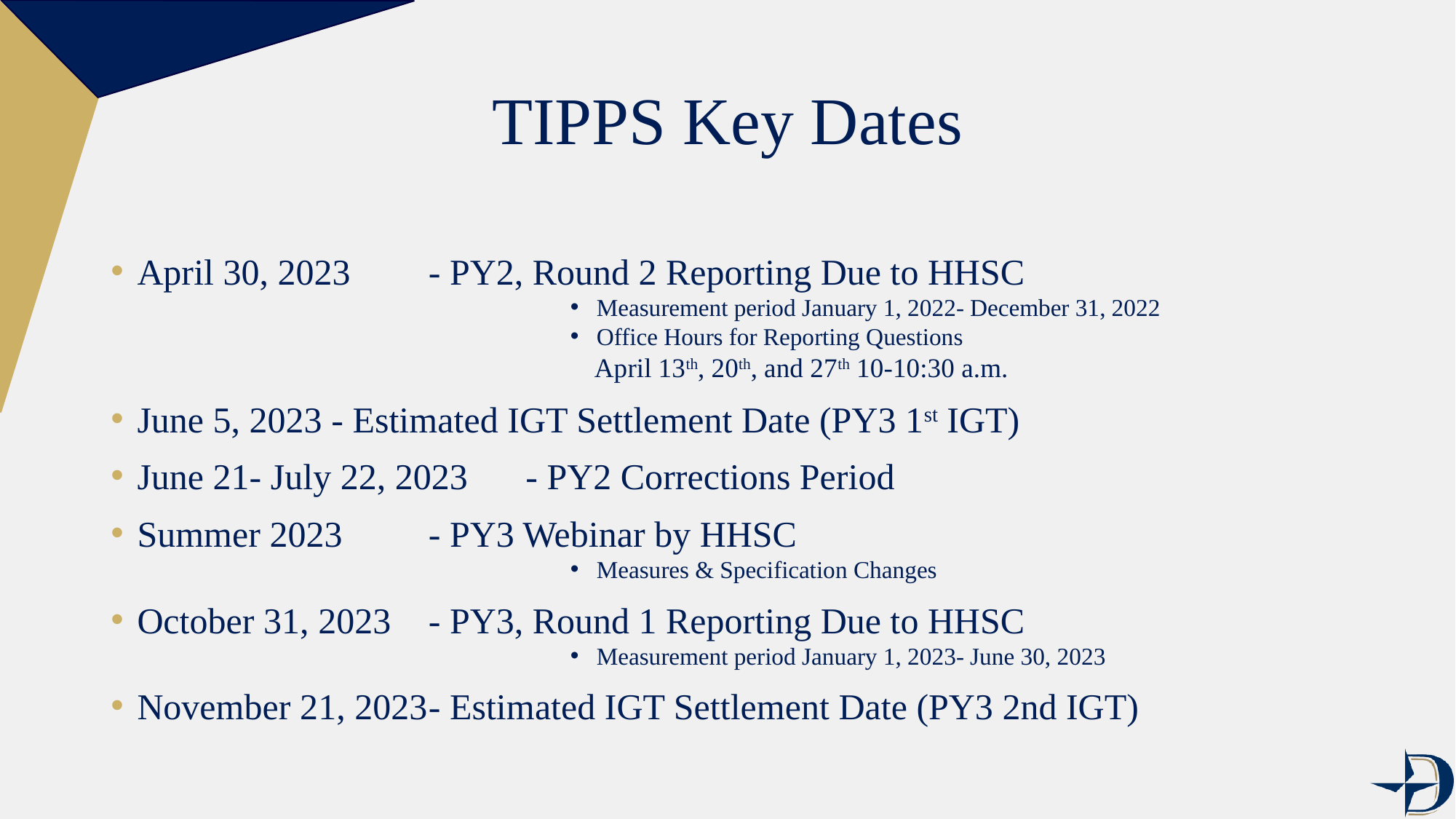

# TIPPS Key Dates

April 30, 2023		- PY2, Round 2 Reporting Due to HHSC
Measurement period January 1, 2022- December 31, 2022
Office Hours for Reporting Questions
    April 13th, 20th, and 27th 10-10:30 a.m.
June 5, 2023		- Estimated IGT Settlement Date (PY3 1st IGT)
June 21- July 22, 2023	- PY2 Corrections Period
Summer 2023		- PY3 Webinar by HHSC
Measures & Specification Changes
October 31, 2023 		- PY3, Round 1 Reporting Due to HHSC
Measurement period January 1, 2023- June 30, 2023
November 21, 2023	- Estimated IGT Settlement Date (PY3 2nd IGT)